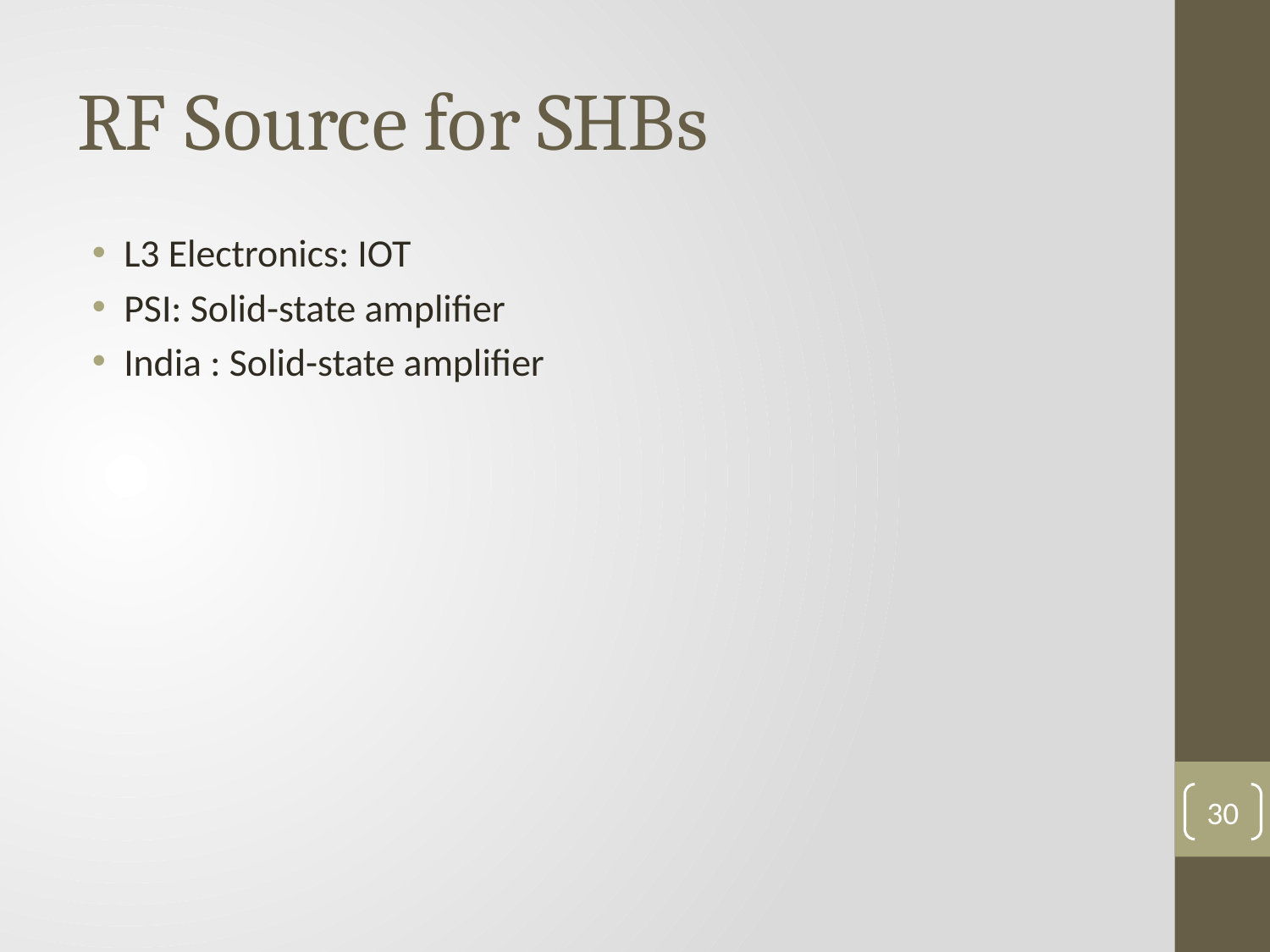

# RF Source for SHBs
L3 Electronics: IOT
PSI: Solid-state amplifier
India : Solid-state amplifier
30